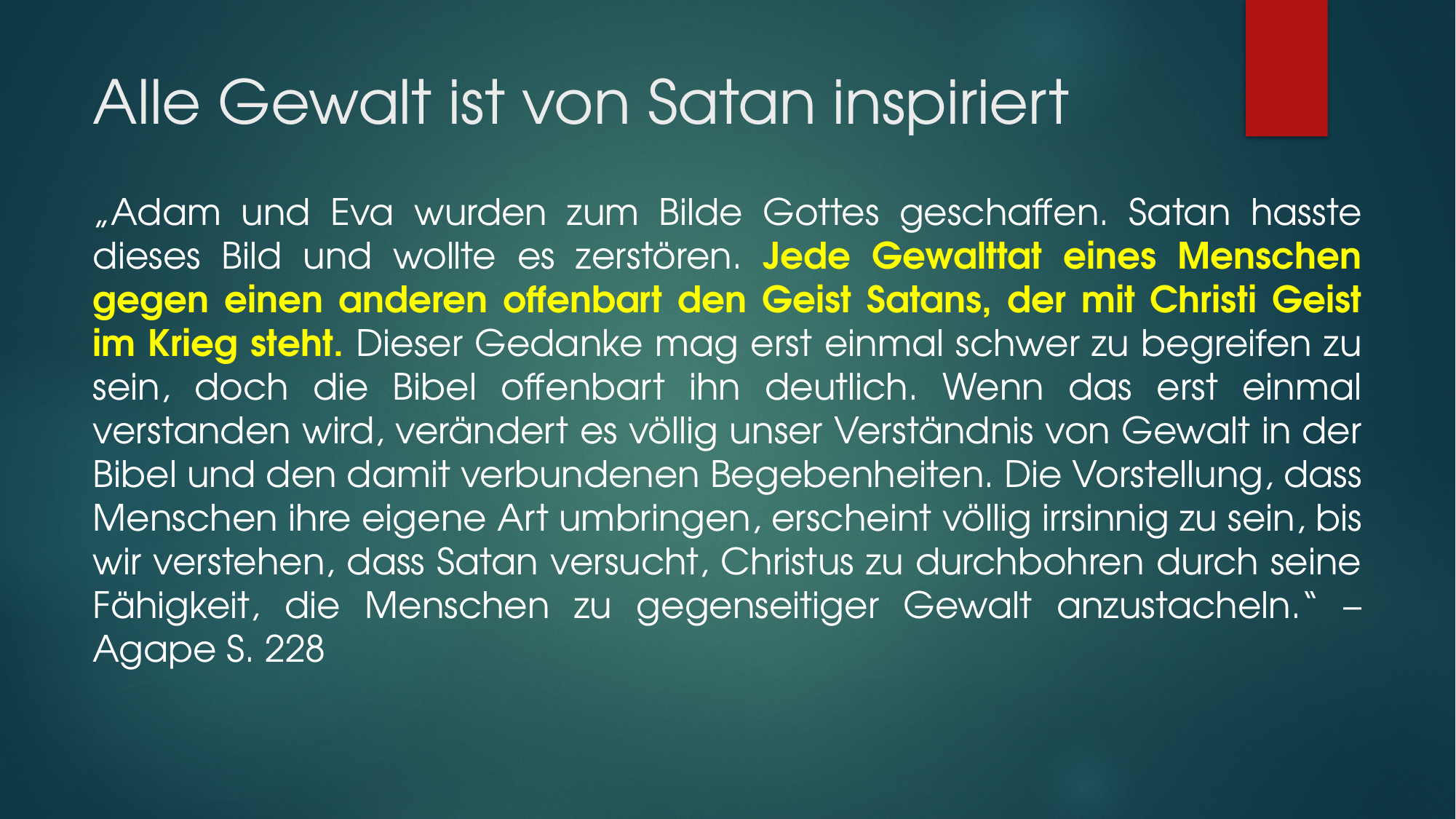

# Alle Gewalt ist von Satan inspiriert
„Adam und Eva wurden zum Bilde Gottes geschaffen. Satan hasste dieses Bild und wollte es zerstören. Jede Gewalttat eines Menschen gegen einen anderen offenbart den Geist Satans, der mit Christi Geist im Krieg steht. Dieser Gedanke mag erst einmal schwer zu begreifen zu sein, doch die Bibel offenbart ihn deutlich. Wenn das erst einmal verstanden wird, verändert es völlig unser Verständnis von Gewalt in der Bibel und den damit verbundenen Begebenheiten. Die Vorstellung, dass Menschen ihre eigene Art umbringen, erscheint völlig irrsinnig zu sein, bis wir verstehen, dass Satan versucht, Christus zu durchbohren durch seine Fähigkeit, die Menschen zu gegenseitiger Gewalt anzustacheln.“ – Agape S. 228